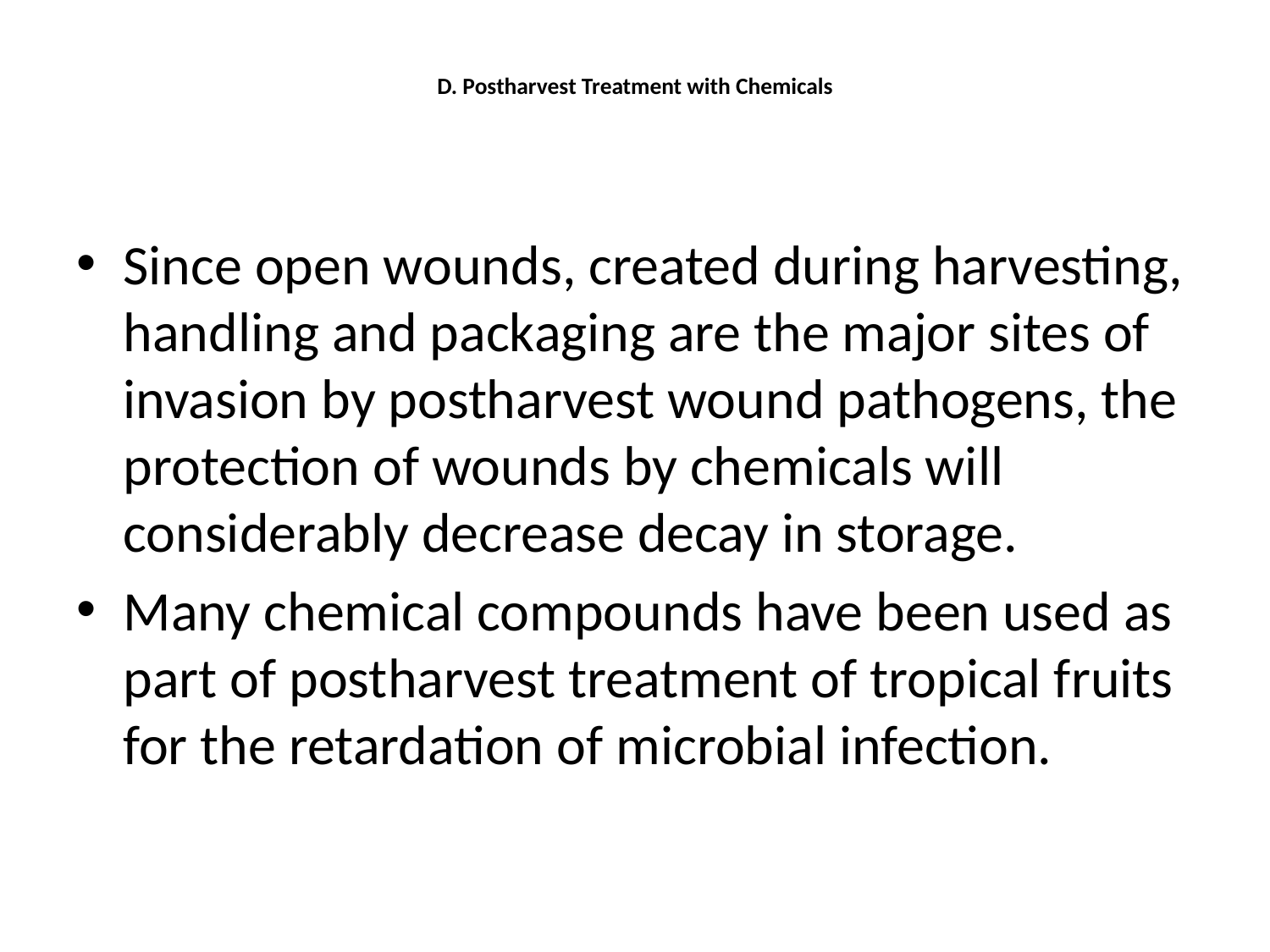

# D. Postharvest Treatment with Chemicals
Since open wounds, created during harvesting, handling and packaging are the major sites of invasion by postharvest wound pathogens, the protection of wounds by chemicals will considerably decrease decay in storage.
Many chemical compounds have been used as part of postharvest treatment of tropical fruits for the retardation of microbial infection.